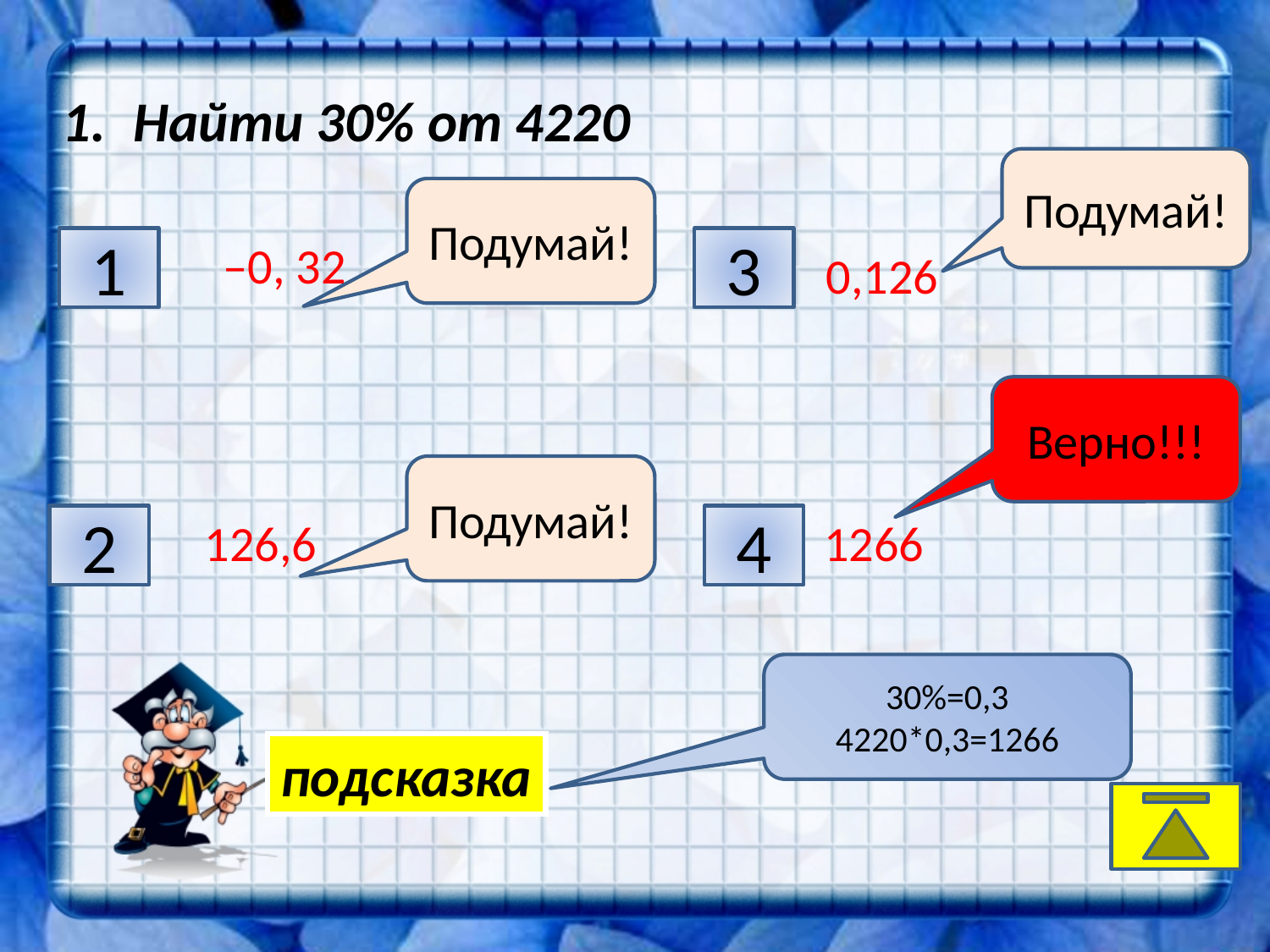

Найти 30% от 4220

Подумай!

Подумай!
1
3
  –0, 32
0,126
Верно!!!
Подумай!
   126,6
      1266
2
4
30%=0,3
4220*0,3=1266
подсказка